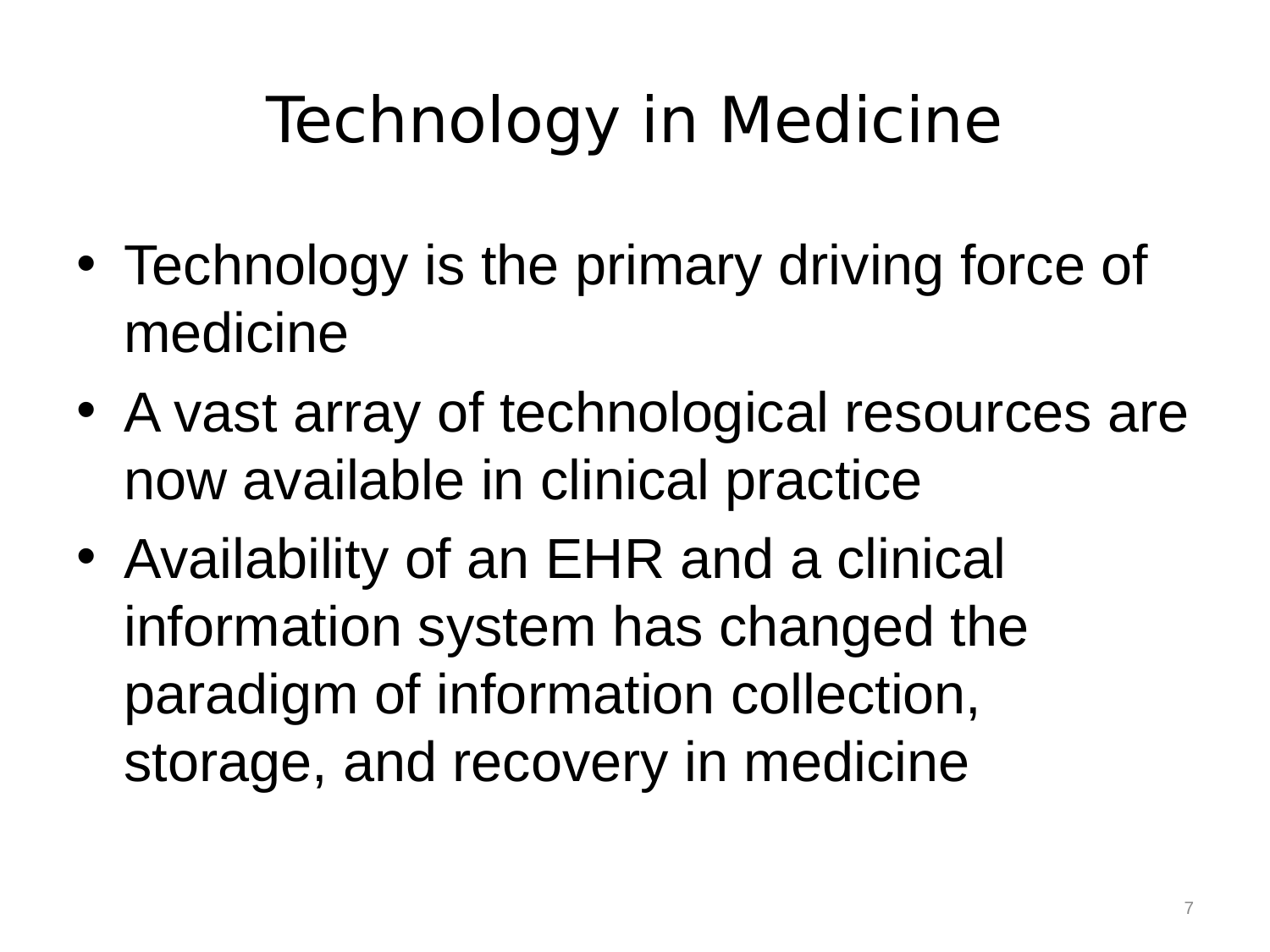

# Technology in Medicine
Technology is the primary driving force of medicine
A vast array of technological resources are now available in clinical practice
Availability of an EHR and a clinical information system has changed the paradigm of information collection, storage, and recovery in medicine
7